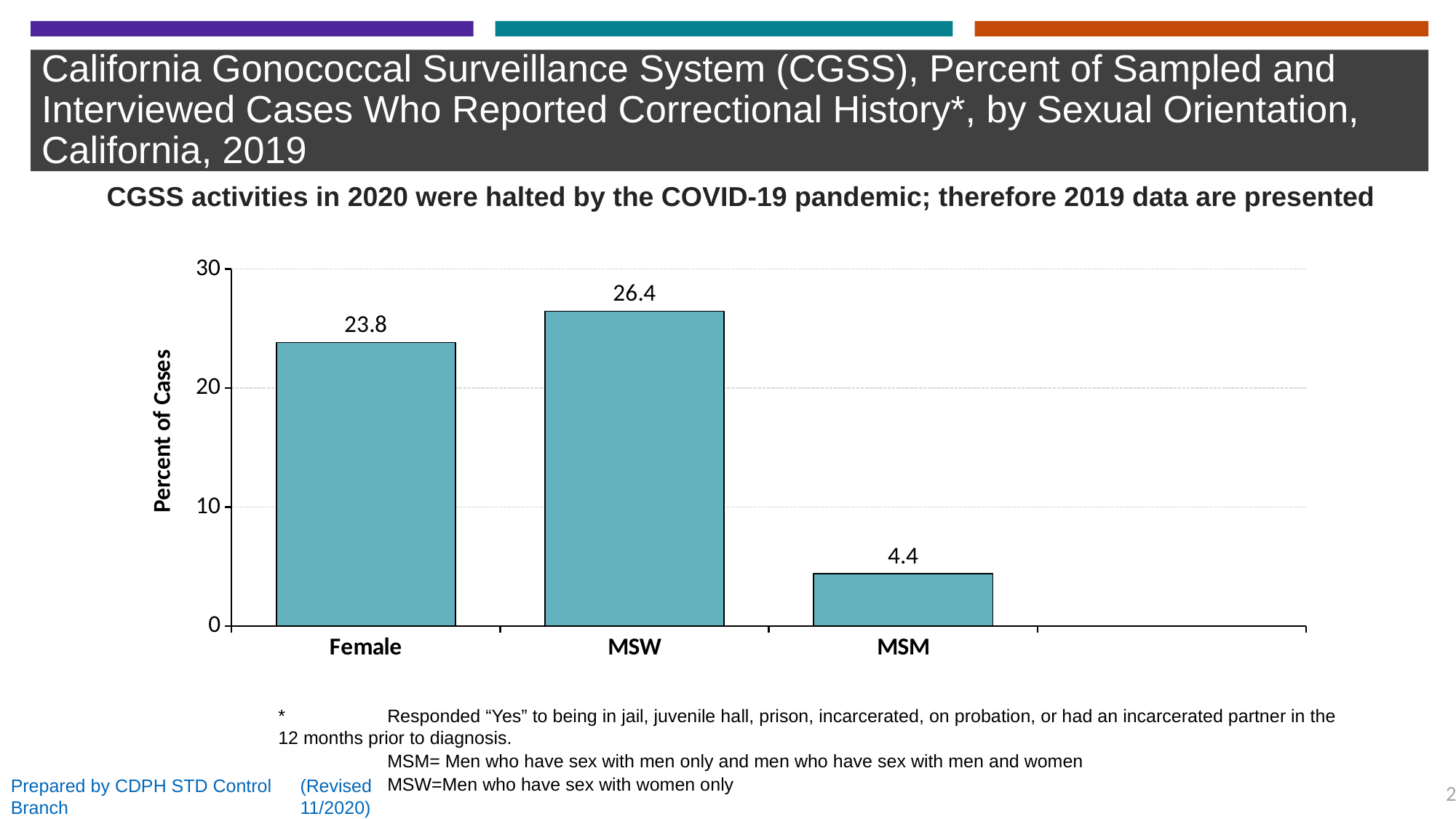

# California Gonococcal Surveillance System (CGSS), Percent of Sampled and Interviewed Cases Who Reported Correctional History*, by Sexual Orientation, California, 2019
CGSS activities in 2020 were halted by the COVID-19 pandemic; therefore 2019 data are presented

[unsupported chart]

	*	Responded “Yes” to being in jail, juvenile hall, prison, incarcerated, on probation, or had an incarcerated partner in the 12 months prior to diagnosis.
		MSM= Men who have sex with men only and men who have sex with men and women
		MSW=Men who have sex with women only
(Revised 11/2020)